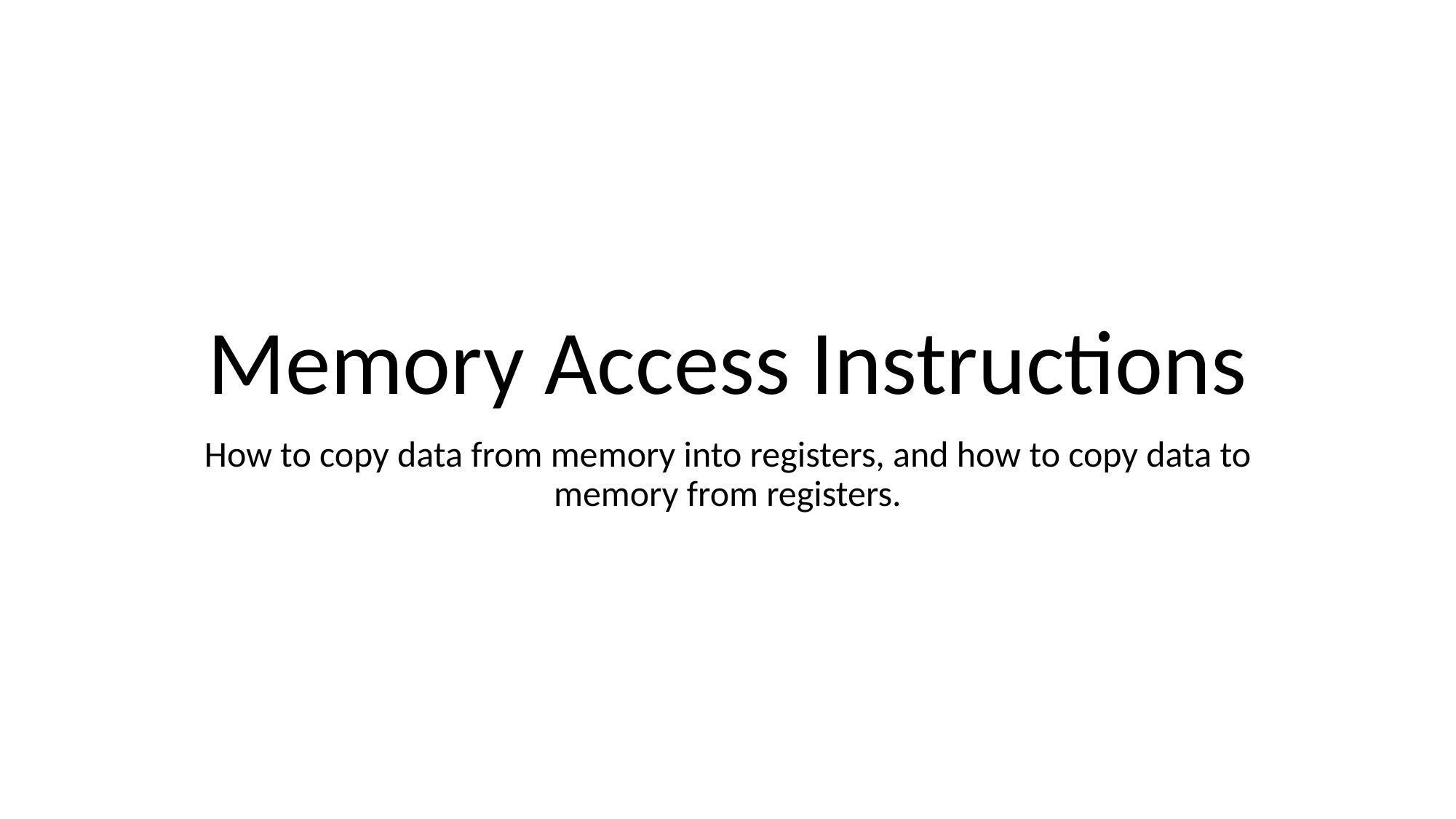

# Memory Access Instructions
How to copy data from memory into registers, and how to copy data to memory from registers.